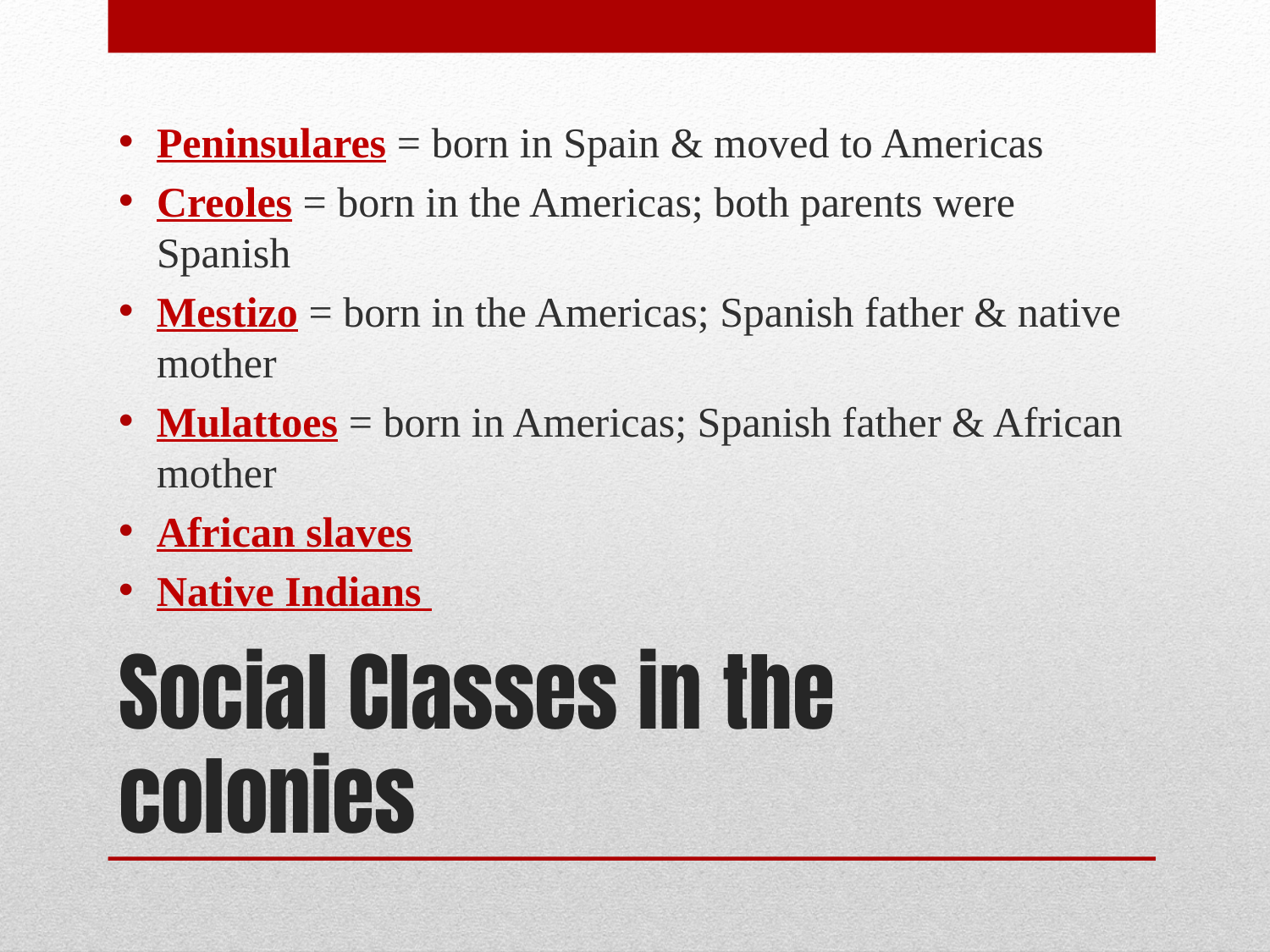

Peninsulares = born in Spain & moved to Americas
Creoles = born in the Americas; both parents were Spanish
Mestizo = born in the Americas; Spanish father & native mother
Mulattoes = born in Americas; Spanish father & African mother
African slaves
Native Indians
# Social Classes in the colonies